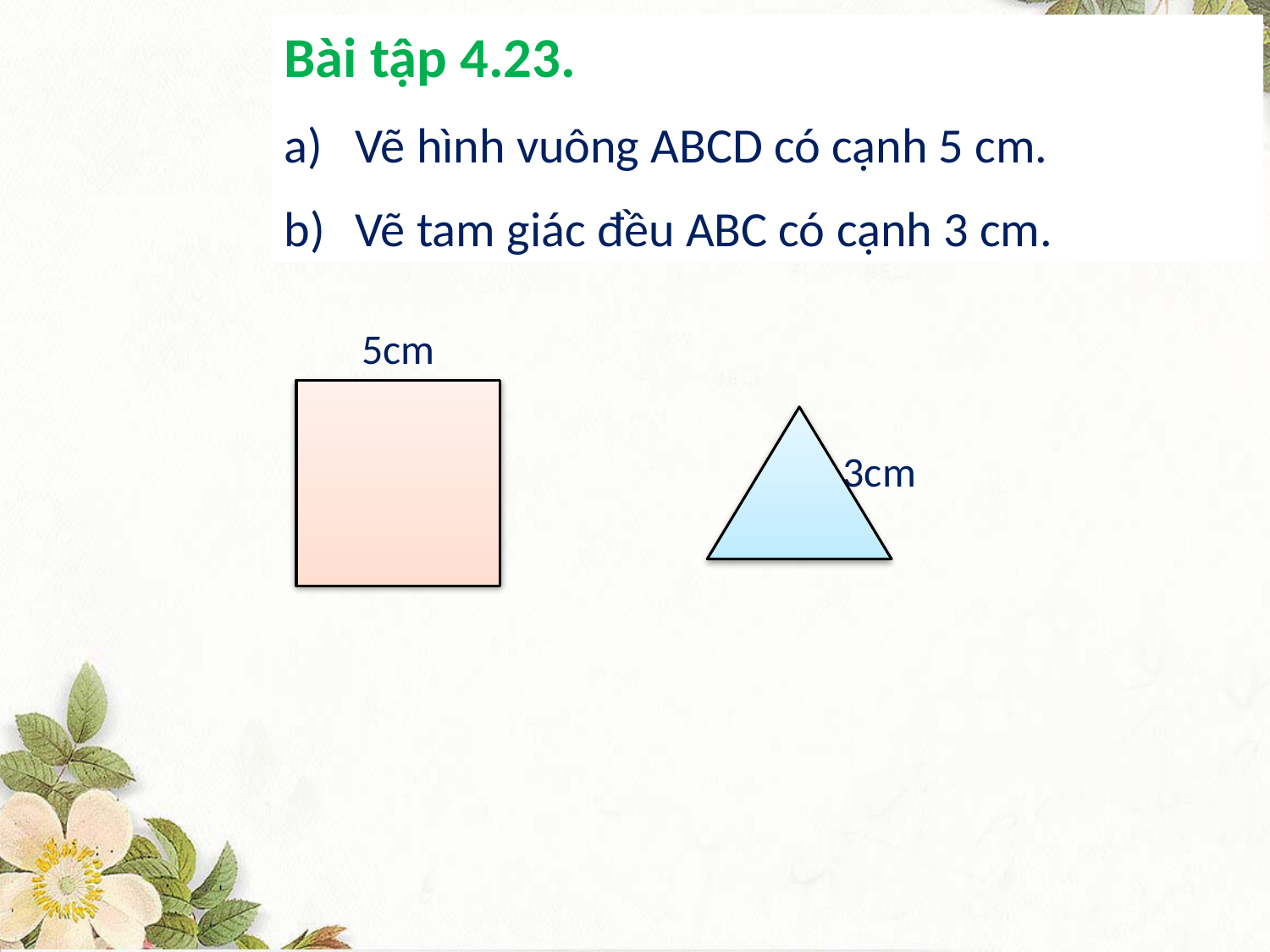

Bài tập 4.23.
Vẽ hình vuông ABCD có cạnh 5 cm.
Vẽ tam giác đều ABC có cạnh 3 cm.
5cm

3cm